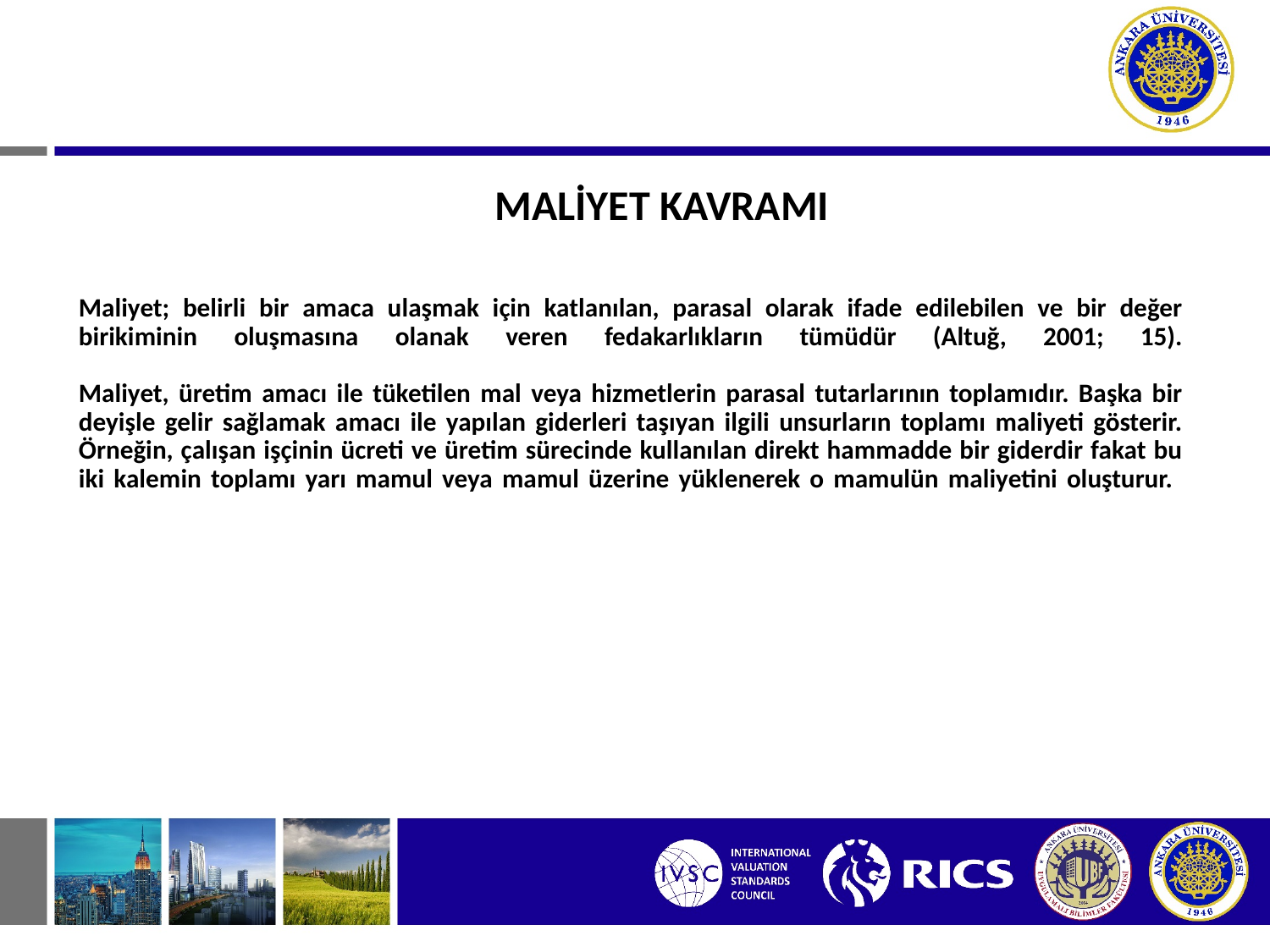

MALİYET KAVRAMI
# Maliyet; belirli bir amaca ulaşmak için katlanılan, parasal olarak ifade edilebilen ve bir değer birikiminin oluşmasına olanak veren fedakarlıkların tümüdür (Altuğ, 2001; 15). Maliyet, üretim amacı ile tüketilen mal veya hizmetlerin parasal tutarlarının toplamıdır. Başka bir deyişle gelir sağlamak amacı ile yapılan giderleri taşıyan ilgili unsurların toplamı maliyeti gösterir. Örneğin, çalışan işçinin ücreti ve üretim sürecinde kullanılan direkt hammadde bir giderdir fakat bu iki kalemin toplamı yarı mamul veya mamul üzerine yüklenerek o mamulün maliyetini oluşturur.